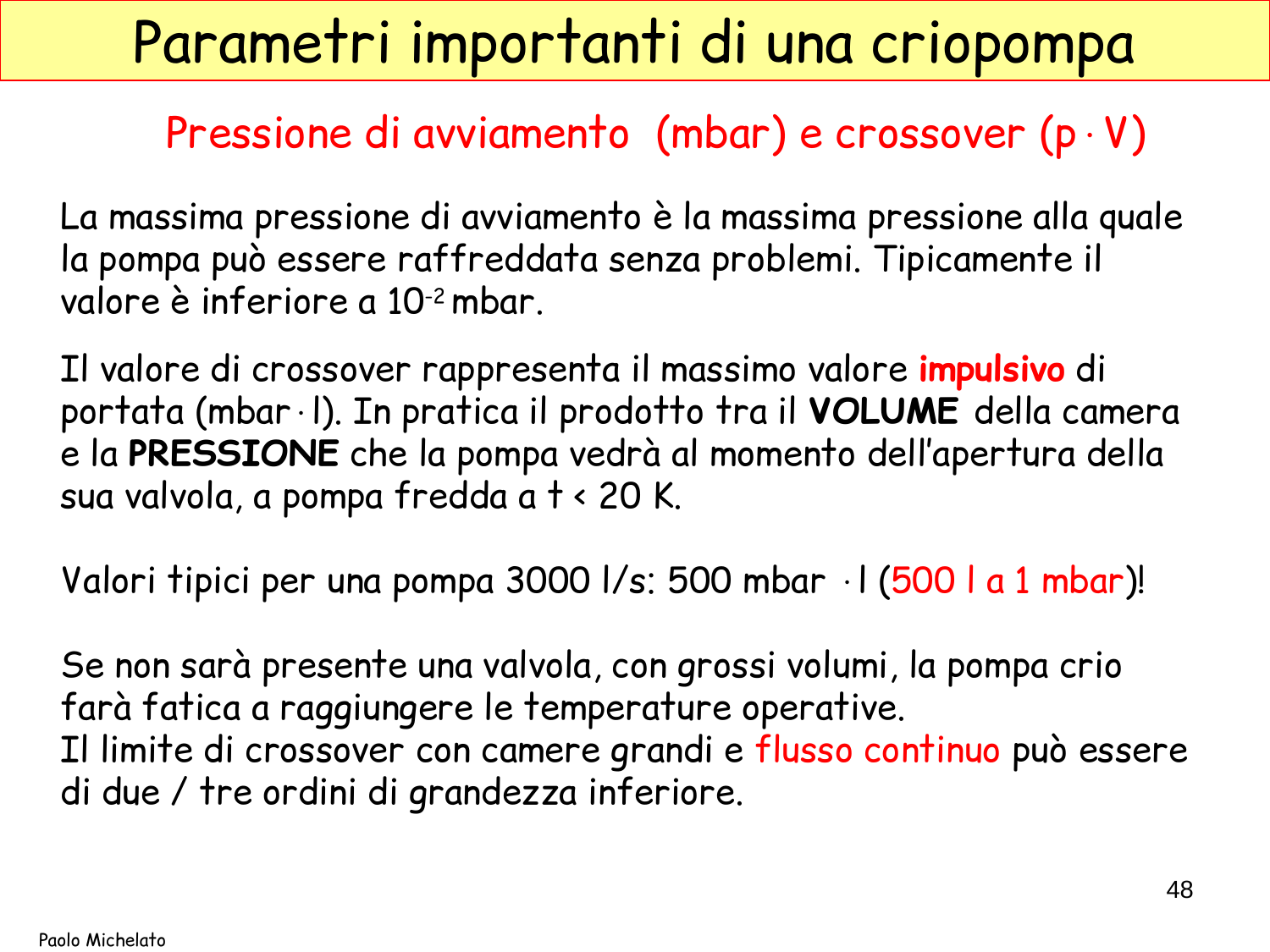

Parametri importanti di una criopompa
Pressione di avviamento  (mbar) e crossover (p⋅V)
La massima pressione di avviamento è la massima pressione alla quale la pompa può essere raffreddata senza problemi. Tipicamente il valore è inferiore a 10-2 mbar.

Il valore di crossover rappresenta il massimo valore impulsivo di portata (mbar⋅l). In pratica il prodotto tra il VOLUME della camera e la PRESSIONE che la pompa vedrà al momento dell’apertura della sua valvola, a pompa fredda a t < 20 K.

Valori tipici per una pompa 3000 l/s: 500 mbar ⋅l (500 l a 1 mbar)!

Se non sarà presente una valvola, con grossi volumi, la pompa crio farà fatica a raggiungere le temperature operative.
Il limite di crossover con camere grandi e flusso continuo può essere di due / tre ordini di grandezza inferiore.

48